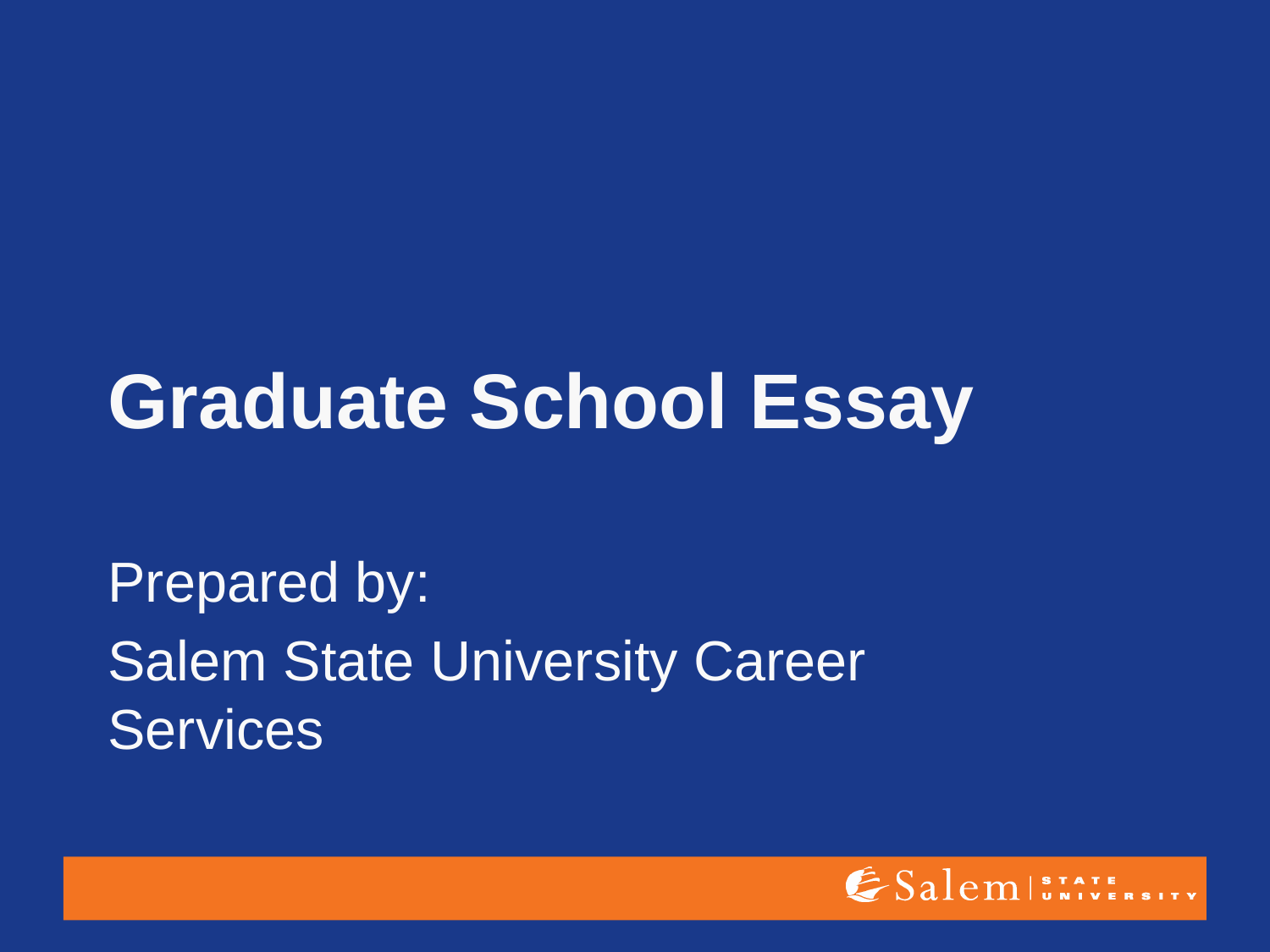

# Graduate School Essay
Prepared by:
Salem State University Career Services